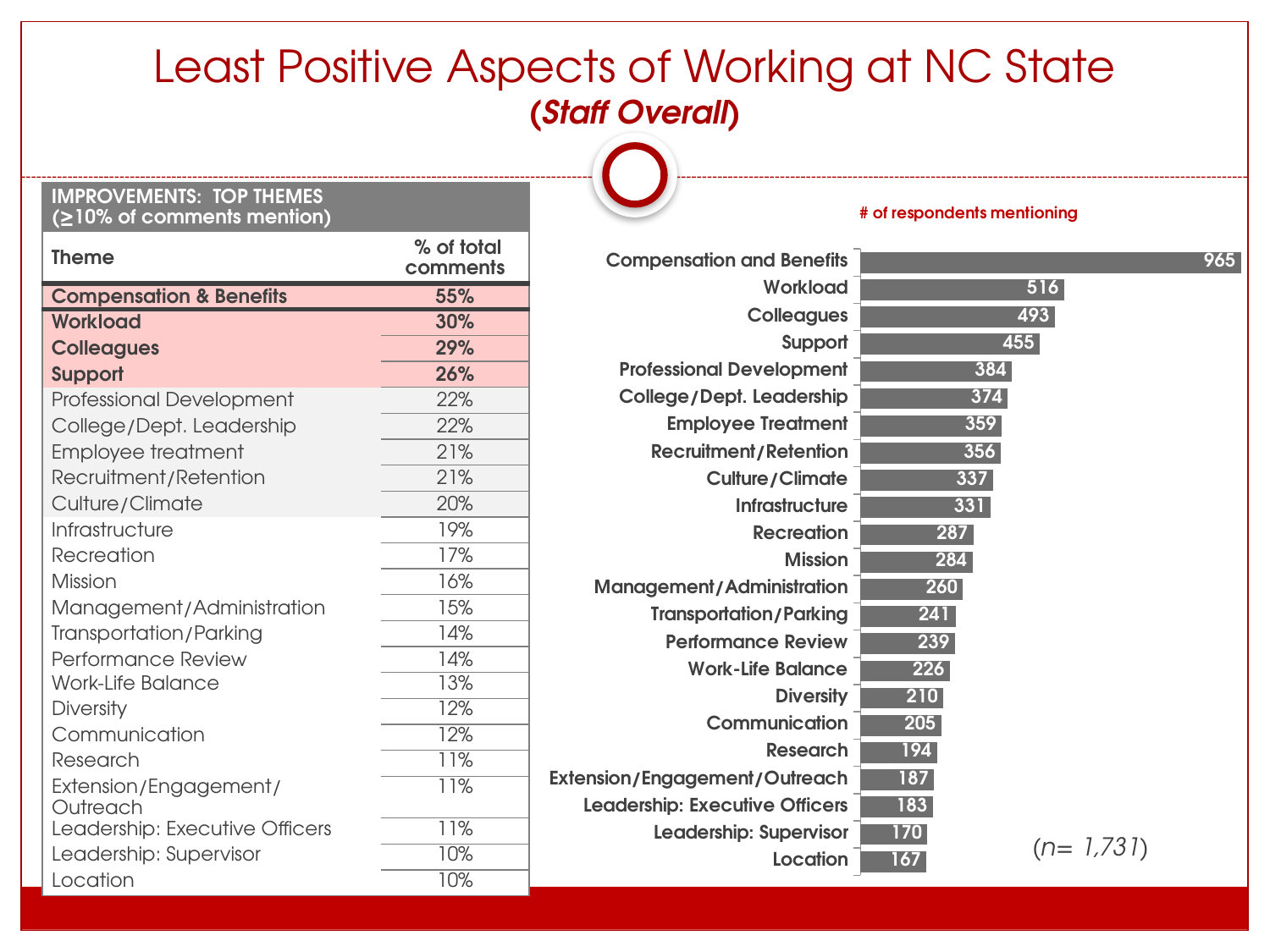

# Least Positive Aspects of Working at NC State (Staff Overall)

### Chart

| Category |  |
|---|---|
| Compensation and Benefits | 965.0 |
| Workload | 516.0 |
| Colleagues | 493.0 |
| Support | 455.0 |
| Professional Development | 384.0 |
| College/Dept. Leadership | 374.0 |
| Employee Treatment | 359.0 |
| Recruitment/Retention | 356.0 |
| Culture/Climate | 337.0 |
| Infrastructure | 331.0 |
| Recreation | 287.0 |
| Mission | 284.0 |
| Management/Administration | 260.0 |
| Transportation/Parking | 241.0 |
| Performance Review | 239.0 |
| Work-Life Balance | 226.0 |
| Diversity | 210.0 |
| Communication | 205.0 |
| Research | 194.0 |
| Extension/Engagement/Outreach | 187.0 |
| Leadership: Executive Officers | 183.0 |
| Leadership: Supervisor | 170.0 |
| Location | 167.0 |
| IMPROVEMENTS: TOP THEMES (≥10% of comments mention) |  |
| --- | --- |
| Theme | % of total comments |
| Compensation & Benefits | 55% |
| Workload | 30% |
| Colleagues | 29% |
| Support | 26% |
| Professional Development | 22% |
| College/Dept. Leadership | 22% |
| Employee treatment | 21% |
| Recruitment/Retention | 21% |
| Culture/Climate | 20% |
| Infrastructure | 19% |
| Recreation | 17% |
| Mission | 16% |
| Management/Administration | 15% |
| Transportation/Parking | 14% |
| Performance Review | 14% |
| Work-Life Balance | 13% |
| Diversity | 12% |
| Communication | 12% |
| Research | 11% |
| Extension/Engagement/Outreach | 11% |
| Leadership: Executive Officers | 11% |
| Leadership: Supervisor | 10% |
| Location | 10% |
(n= 1,731)